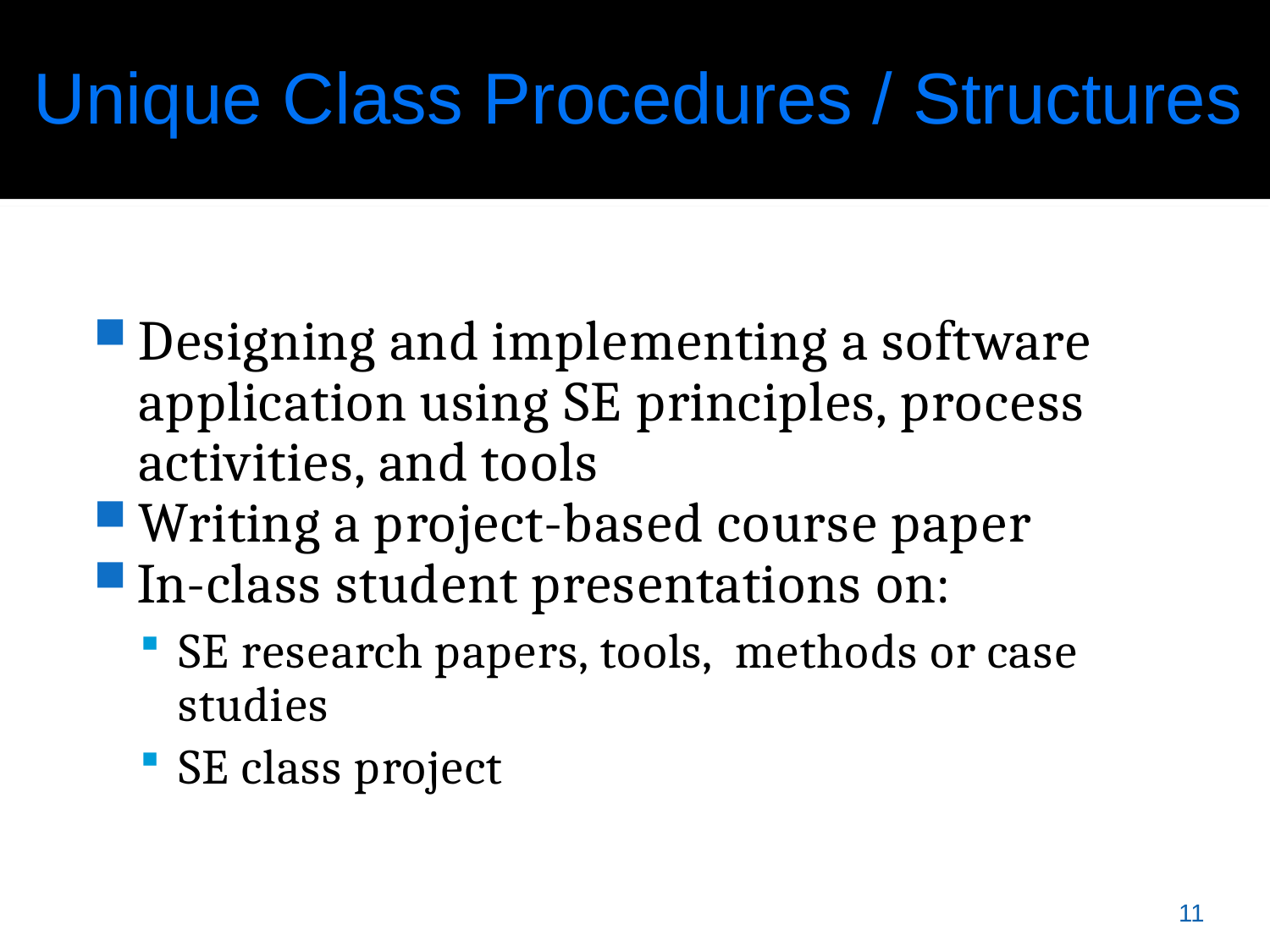

# Unique Class Procedures / Structures

Designing and implementing a software application using SE principles, process activities, and tools
Writing a project-based course paper
In-class student presentations on:
SE research papers, tools,  methods or case studies
SE class project

11